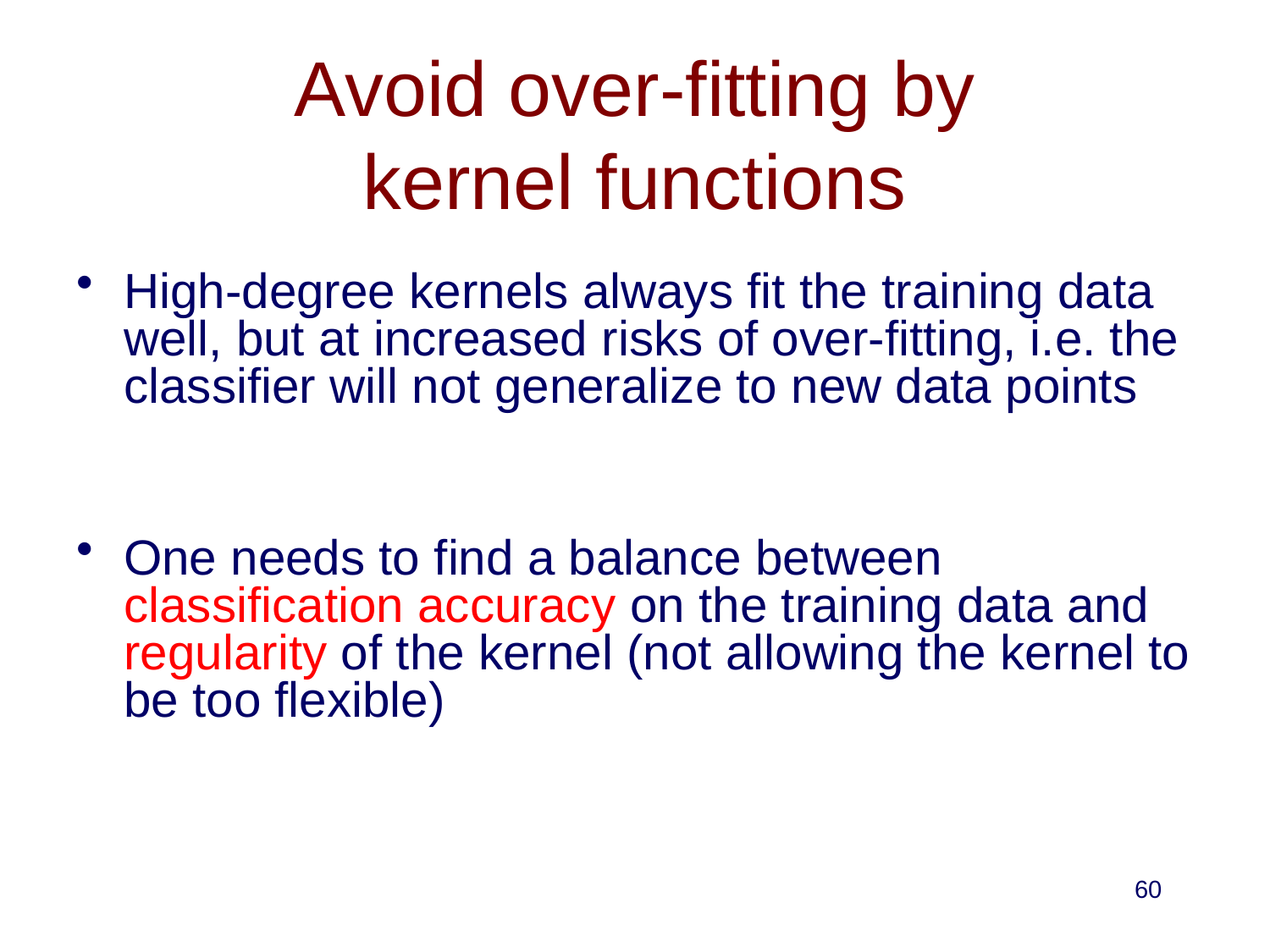

# Avoid over-fitting by kernel functions
High-degree kernels always fit the training data well, but at increased risks of over-fitting, i.e. the classifier will not generalize to new data points

One needs to find a balance between classification accuracy on the training data and regularity of the kernel (not allowing the kernel to be too flexible)

60